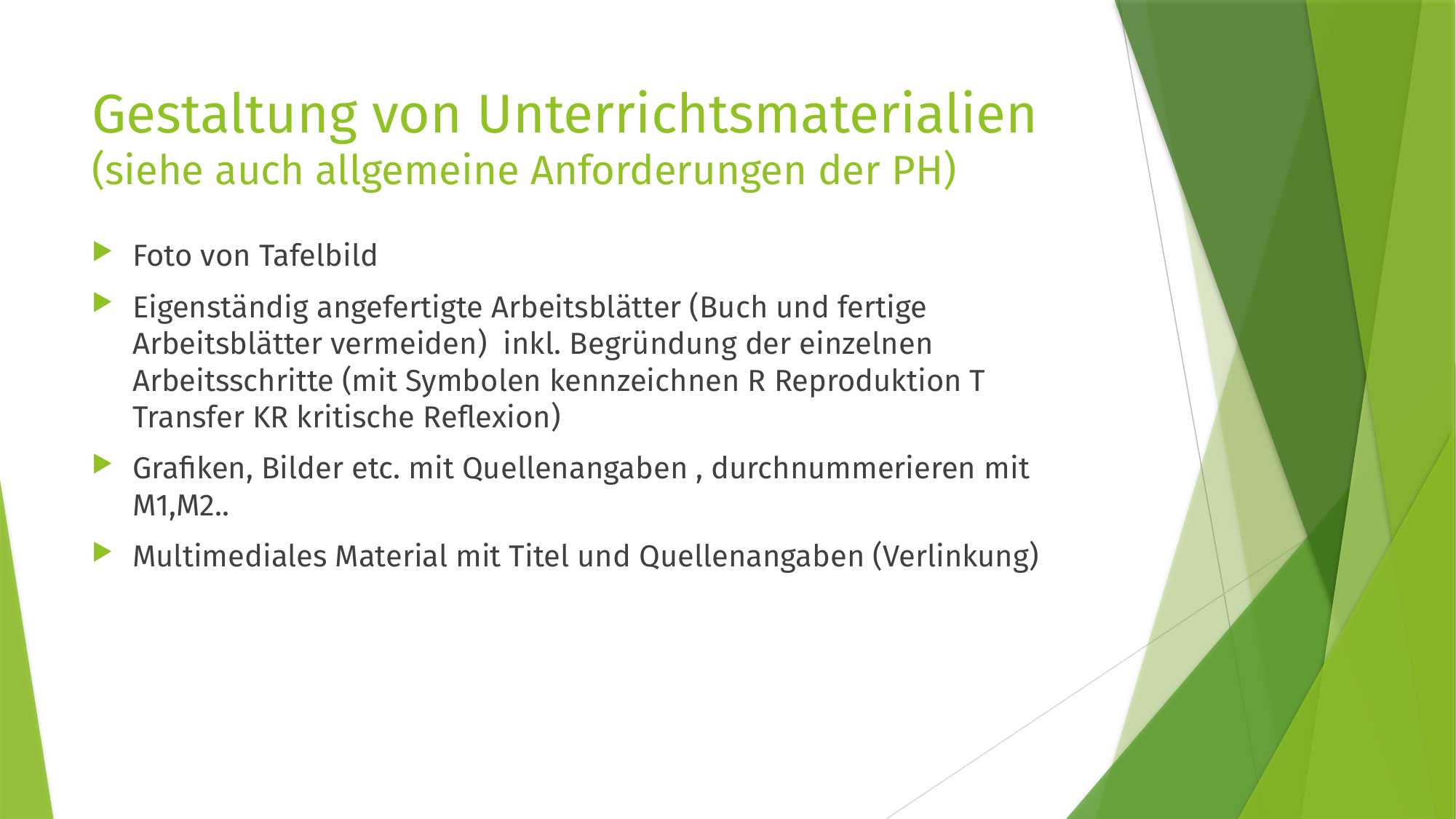

# Gestaltung von Unterrichtsmaterialien (siehe auch allgemeine Anforderungen der PH)
Foto von Tafelbild
Eigenständig angefertigte Arbeitsblätter (Buch und fertige Arbeitsblätter vermeiden)  inkl. Begründung der einzelnen Arbeitsschritte (mit Symbolen kennzeichnen R Reproduktion T Transfer KR kritische Reflexion)
Grafiken, Bilder etc. mit Quellenangaben , durchnummerieren mit M1,M2..
Multimediales Material mit Titel und Quellenangaben (Verlinkung)